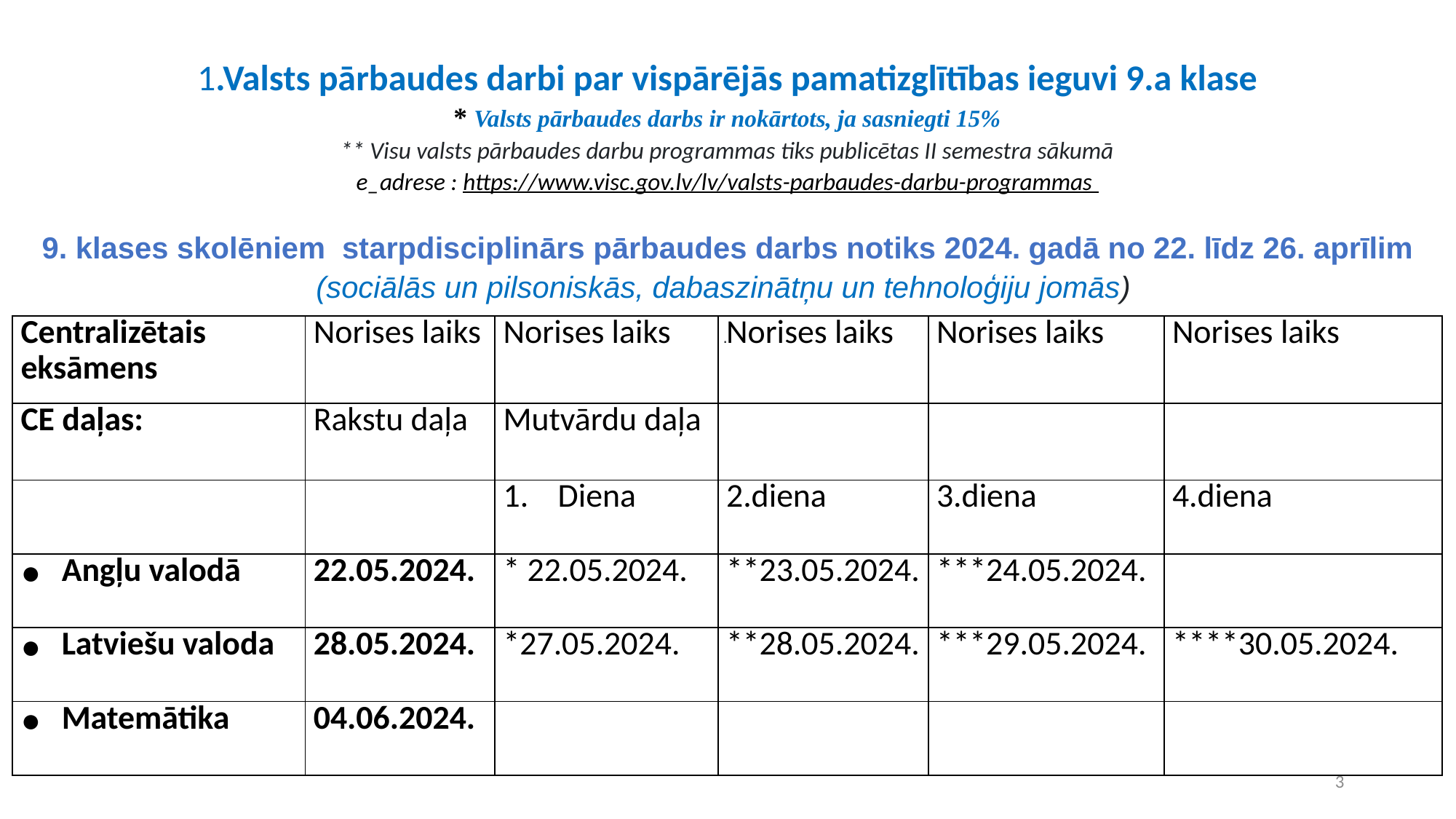

# 1.Valsts pārbaudes darbi par vispārējās pamatizglītības ieguvi 9.a klase * Valsts pārbaudes darbs ir nokārtots, ja sasniegti 15% ** Visu valsts pārbaudes darbu programmas tiks publicētas II semestra sākumā e_adrese : https://www.visc.gov.lv/lv/valsts-parbaudes-darbu-programmas 9. klases skolēniem  starpdisciplinārs pārbaudes darbs notiks 2024. gadā no 22. līdz 26. aprīlim (sociālās un pilsoniskās, dabaszinātņu un tehnoloģiju jomās) .
| Centralizētais eksāmens | Norises laiks | Norises laiks | Norises laiks | Norises laiks | Norises laiks |
| --- | --- | --- | --- | --- | --- |
| CE daļas: | Rakstu daļa | Mutvārdu daļa |  |  |  |
|  |  | Diena | 2.diena | 3.diena | 4.diena |
| Angļu valodā | 22.05.2024. | \* 22.05.2024. | \*\*23.05.2024. | \*\*\*24.05.2024. |  |
| Latviešu valoda | 28.05.2024. | \*27.05.2024. | \*\*28.05.2024. | \*\*\*29.05.2024. | \*\*\*\*30.05.2024. |
| Matemātika | 04.06.2024. |  |  |  |  |
3